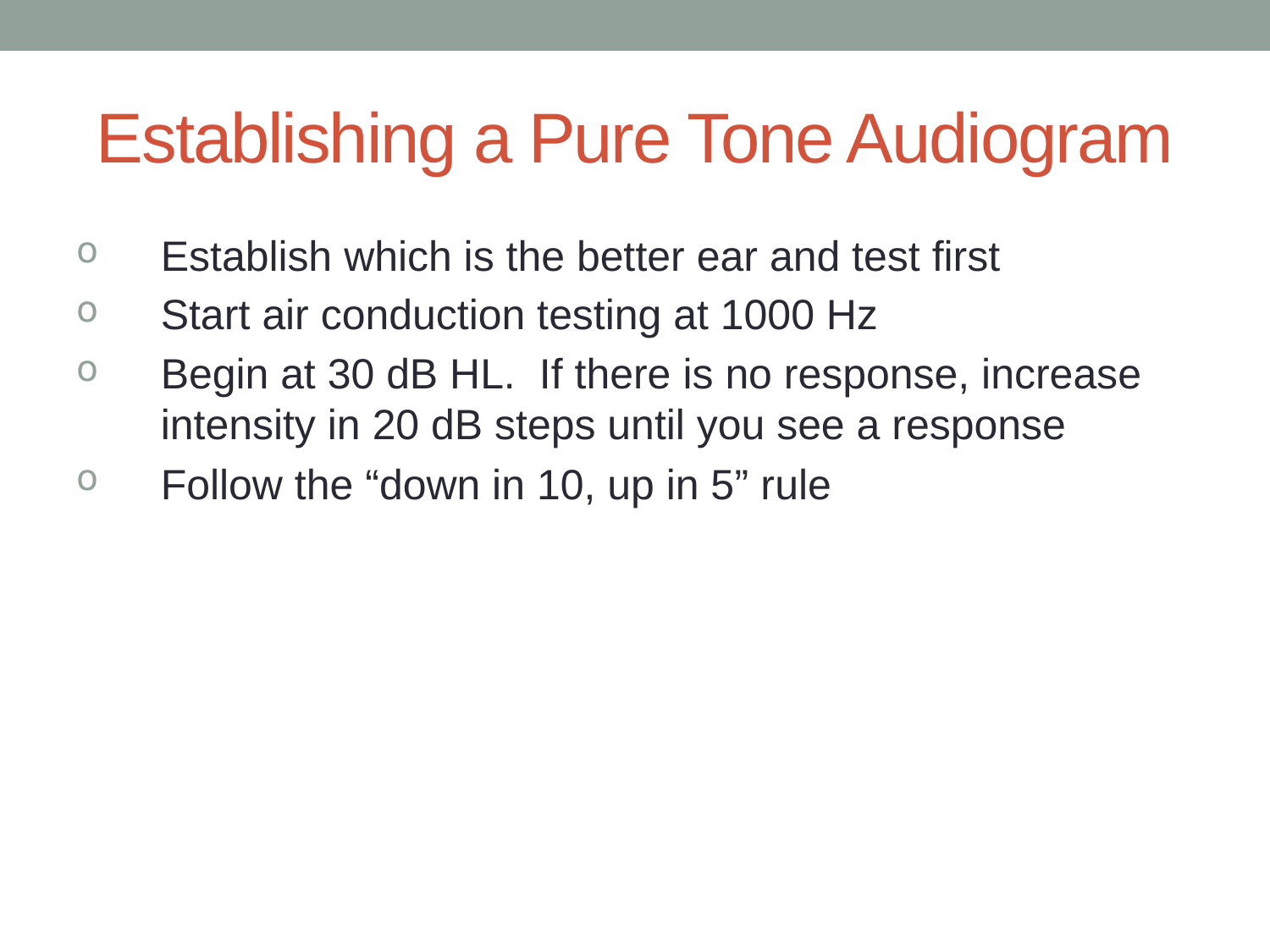

# Establishing a Pure Tone Audiogram
Establish which is the better ear and test first
Start air conduction testing at 1000 Hz
Begin at 30 dB HL.  If there is no response, increase intensity in 20 dB steps until you see a response
Follow the “down in 10, up in 5” rule